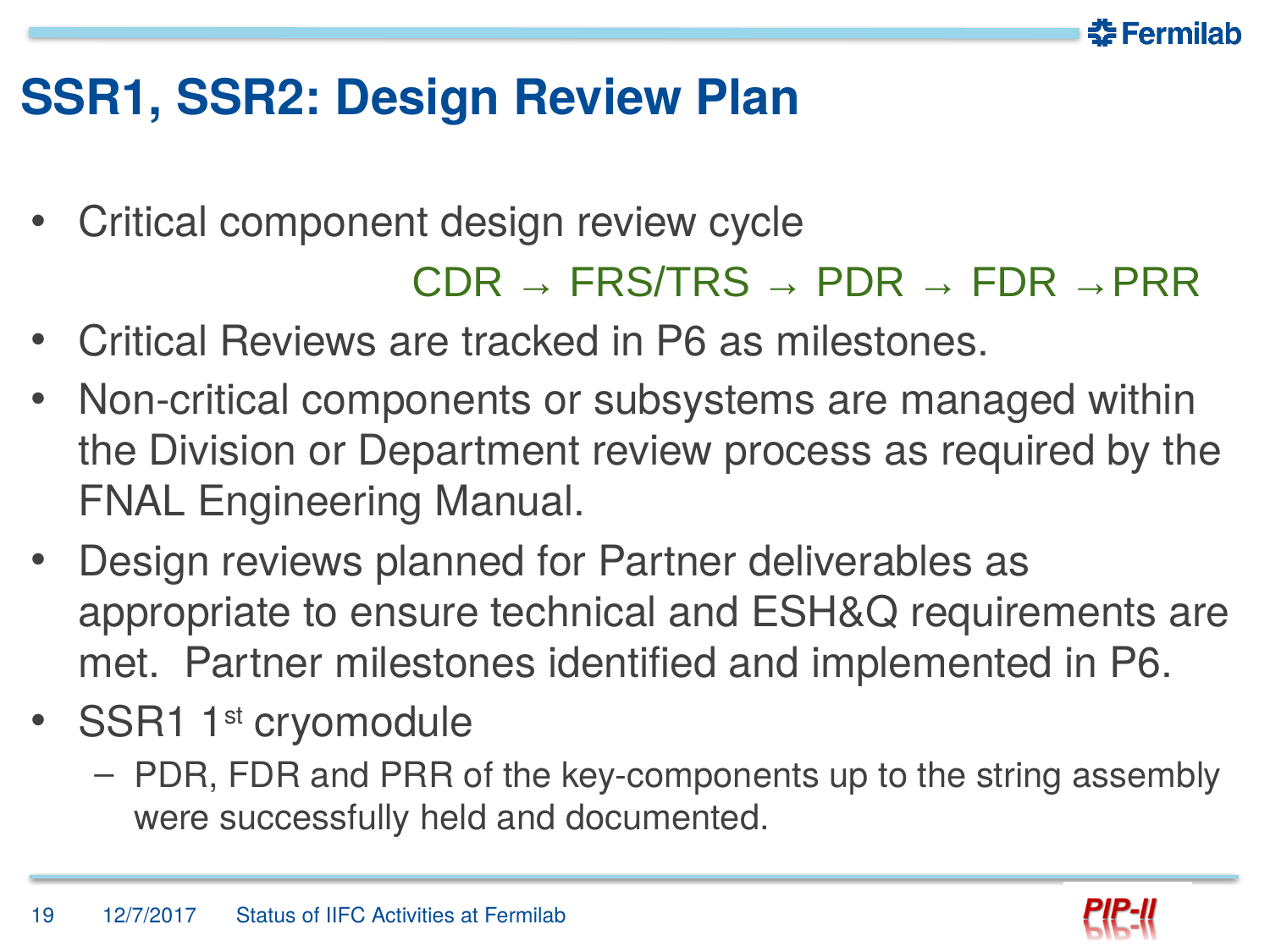

# SSR1, SSR2: Design Review Plan
Critical component design review cycle
			CDR → FRS/TRS → PDR → FDR →PRR
Critical Reviews are tracked in P6 as milestones.
Non-critical components or subsystems are managed within the Division or Department review process as required by the FNAL Engineering Manual.
Design reviews planned for Partner deliverables as appropriate to ensure technical and ESH&Q requirements are met.  Partner milestones identified and implemented in P6.
SSR1 1st cryomodule
PDR, FDR and PRR of the key-components up to the string assembly were successfully held and documented.
Status of IIFC Activities at Fermilab
19
12/7/2017